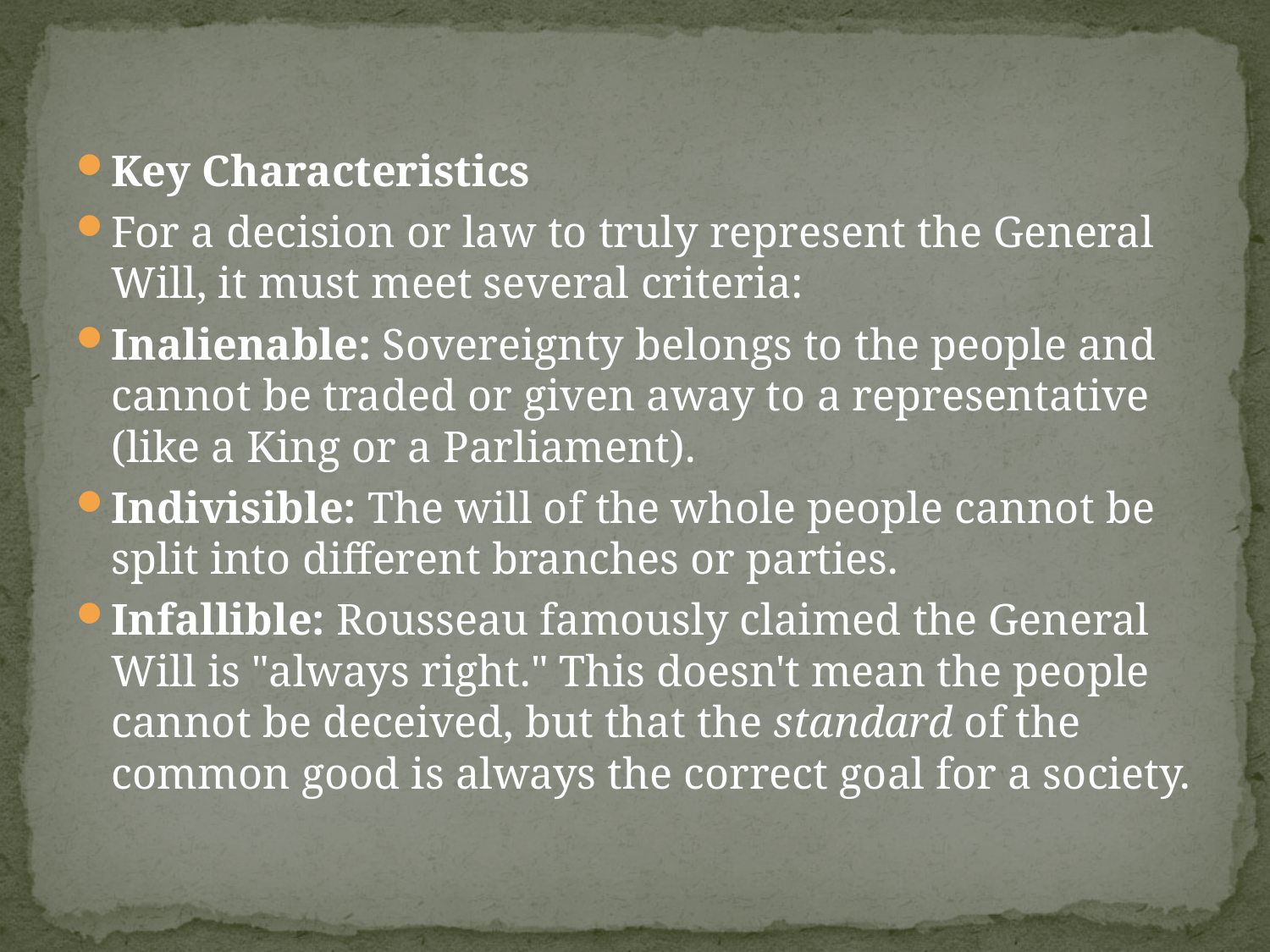

#
Key Characteristics
For a decision or law to truly represent the General Will, it must meet several criteria:
Inalienable: Sovereignty belongs to the people and cannot be traded or given away to a representative (like a King or a Parliament).
Indivisible: The will of the whole people cannot be split into different branches or parties.
Infallible: Rousseau famously claimed the General Will is "always right." This doesn't mean the people cannot be deceived, but that the standard of the common good is always the correct goal for a society.